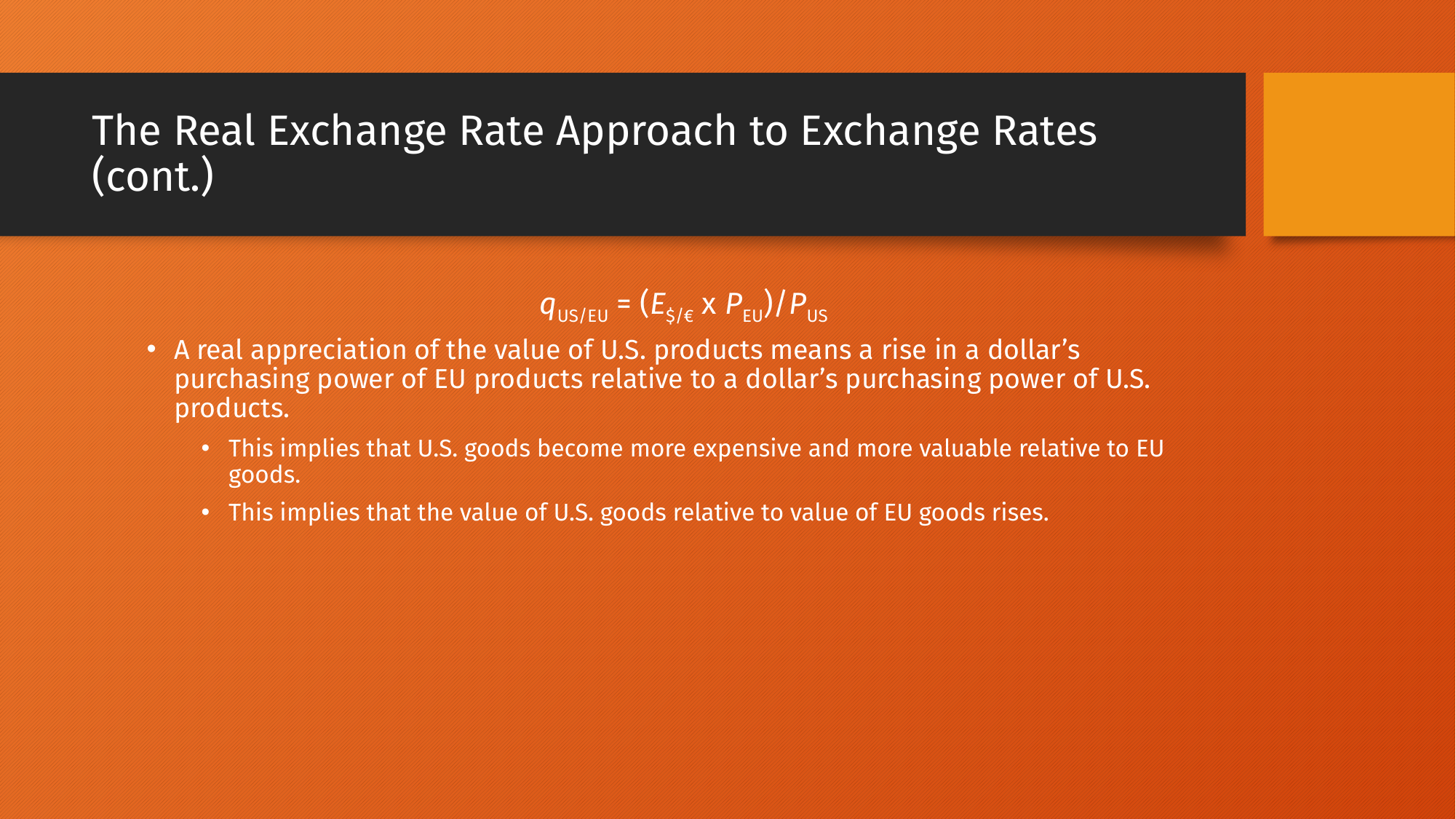

# The Real Exchange Rate Approach to Exchange Rates (cont.)
 qUS/EU = (E$/€ x PEU)/PUS
A real appreciation of the value of U.S. products means a rise in a dollar’s purchasing power of EU products relative to a dollar’s purchasing power of U.S. products.
This implies that U.S. goods become more expensive and more valuable relative to EU goods.
This implies that the value of U.S. goods relative to value of EU goods rises.